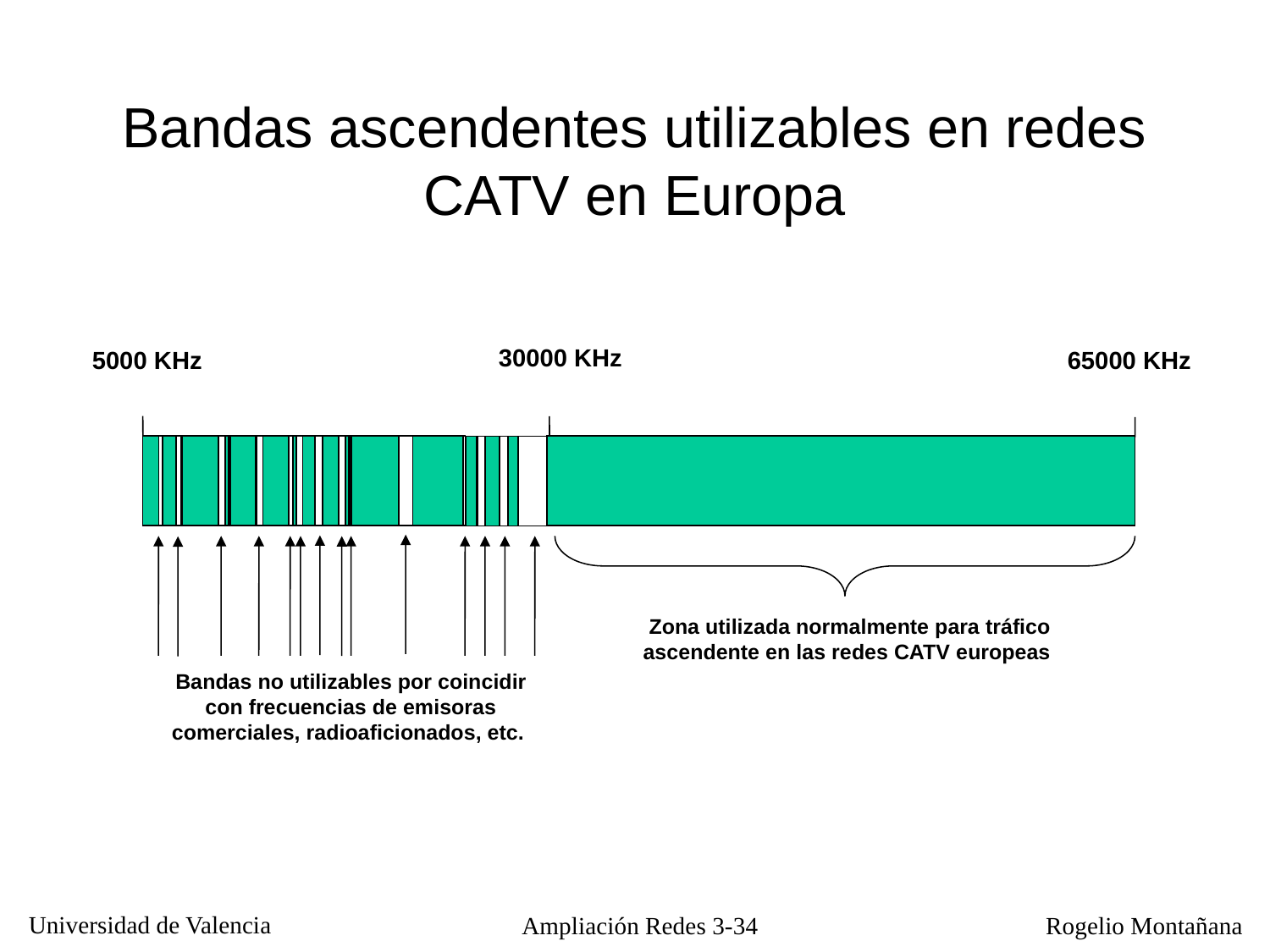

# Bandas ascendentes utilizables en redes CATV en Europa

30000 KHz
5000 KHz
65000 KHz

Zona utilizada normalmente para tráfico ascendente en las redes CATV europeas
Bandas no utilizables por coincidir con frecuencias de emisoras comerciales, radioaficionados, etc.
Ampliación Redes 3-34